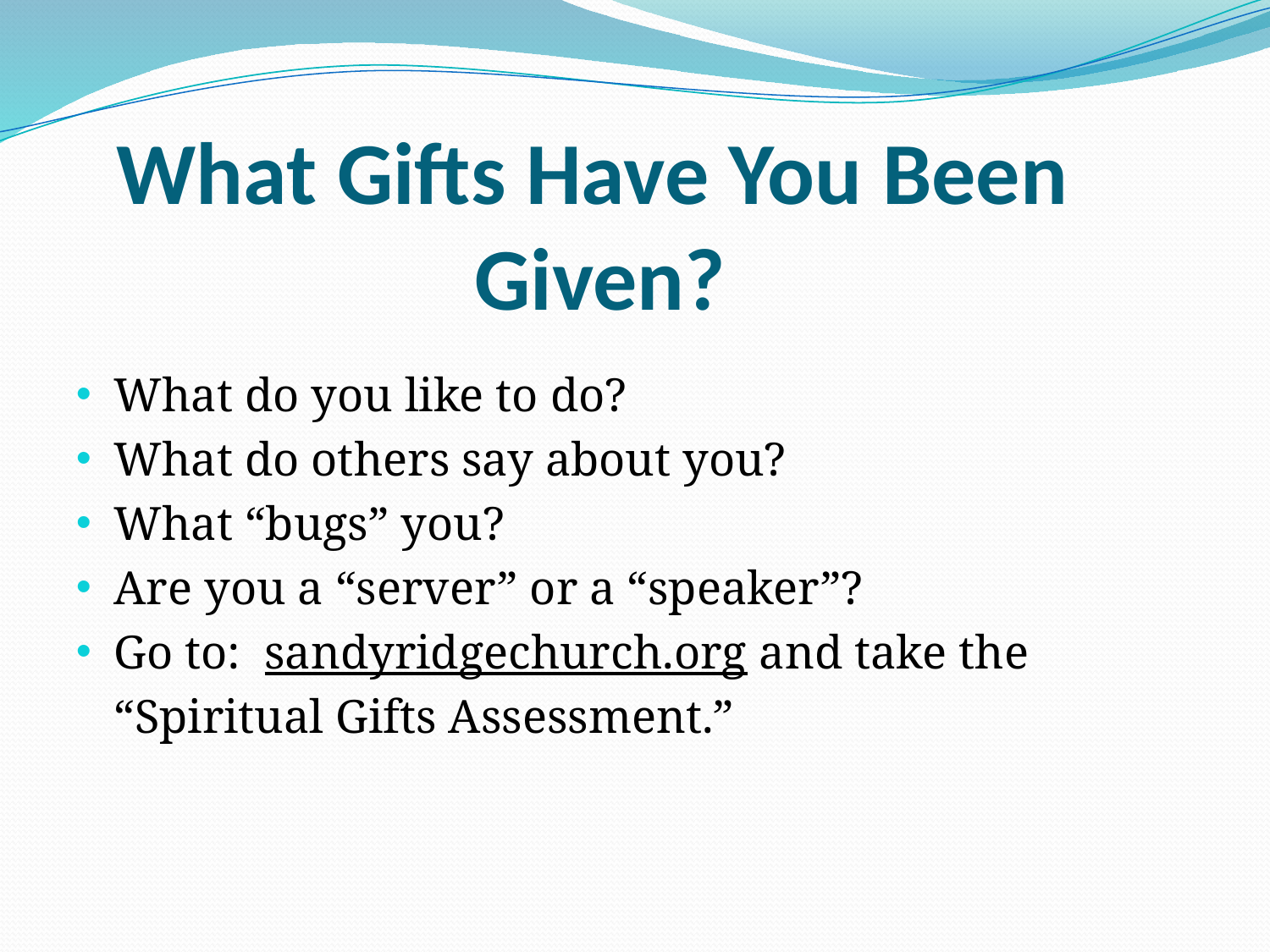

# What Gifts Have You Been Given?
What do you like to do?
What do others say about you?
What “bugs” you?
Are you a “server” or a “speaker”?
Go to:  sandyridgechurch.org and take the
	“Spiritual Gifts Assessment.”